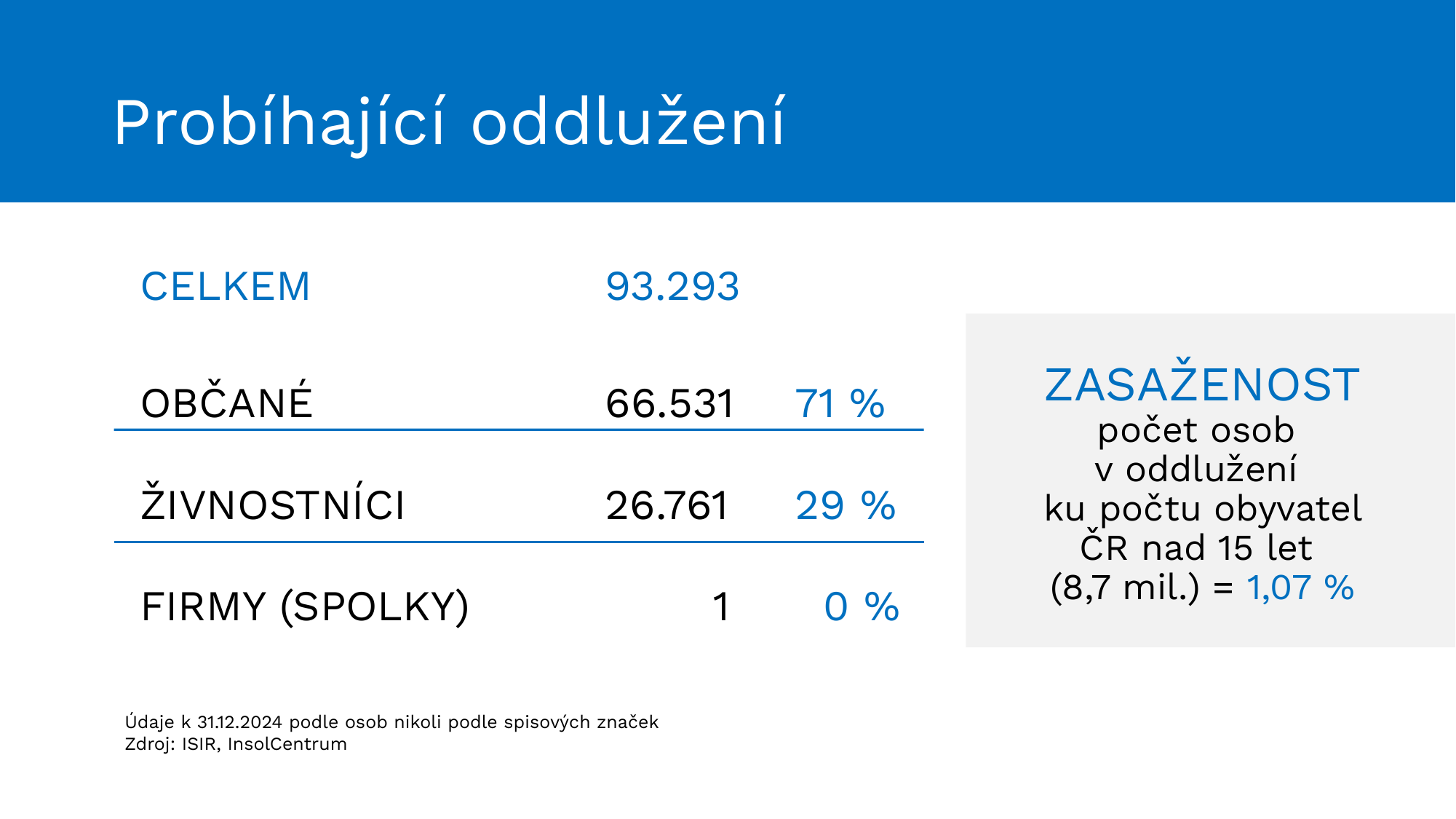

# Probíhající oddlužení
CELKEM			  93.293
OBČANÉ			  66.531 	71 %
ŽIVNOSTNÍCI		  26.761	29 %
FIRMY (SPOLKY)		  1	  0 %

ZASAŽENOST
počet osob
v oddlužení
ku počtu obyvatel ČR nad 15 let
(8,7 mil.) = 1,07 %

Údaje k 31.12.2024 podle osob nikoli podle spisových značek
Zdroj: ISIR, InsolCentrum